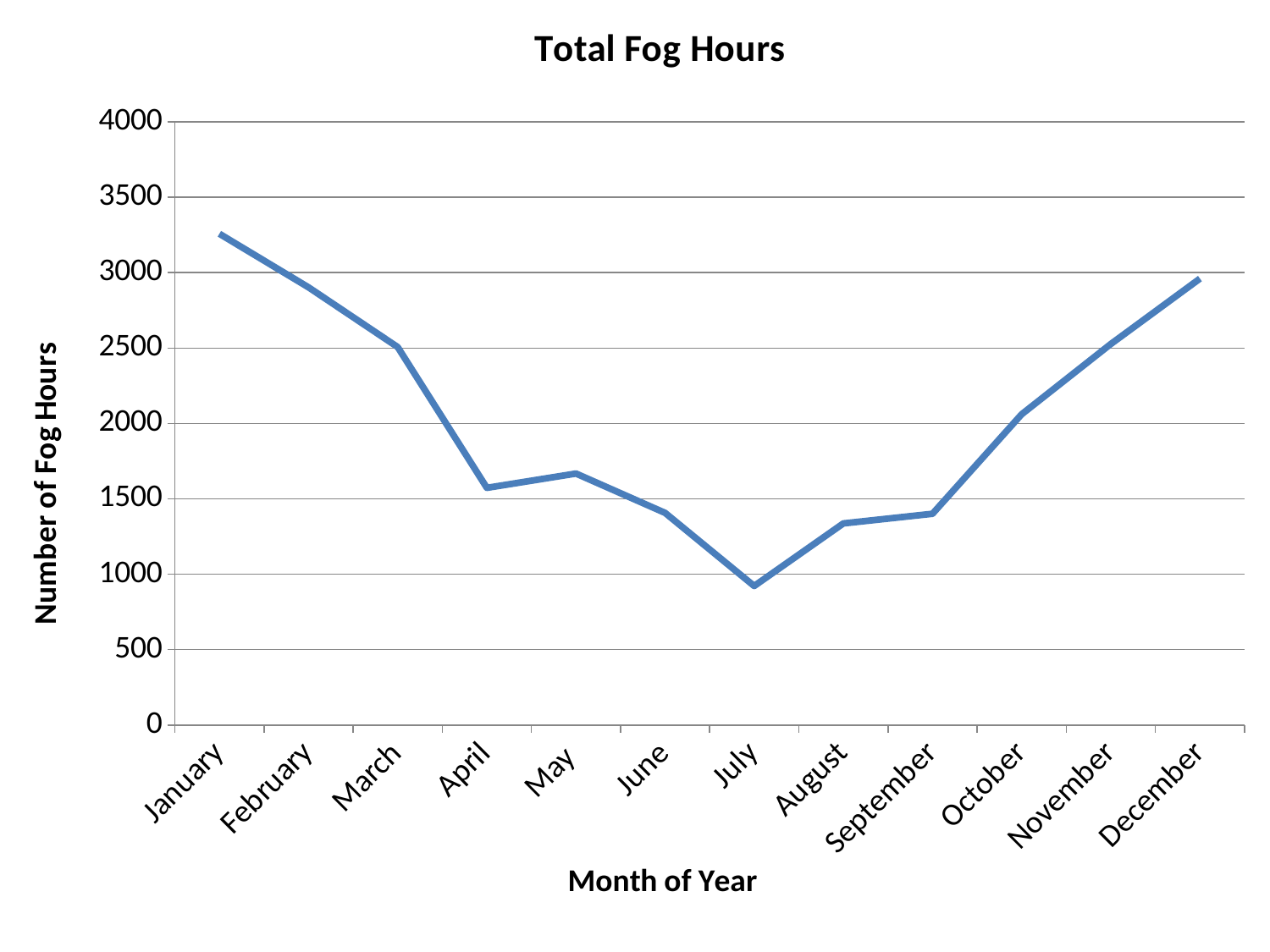

### Chart:

| Category | Total Fog Hours |
|---|---|
| January | 3258.0 |
| February | 2903.0 |
| March | 2507.0 |
| April | 1573.0 |
| May  | 1668.0 |
| June | 1407.0 |
| July | 922.0 |
| August | 1337.0 |
| September | 1401.0 |
| October | 2061.0 |
| November | 2527.0 |
| December | 2961.0 |